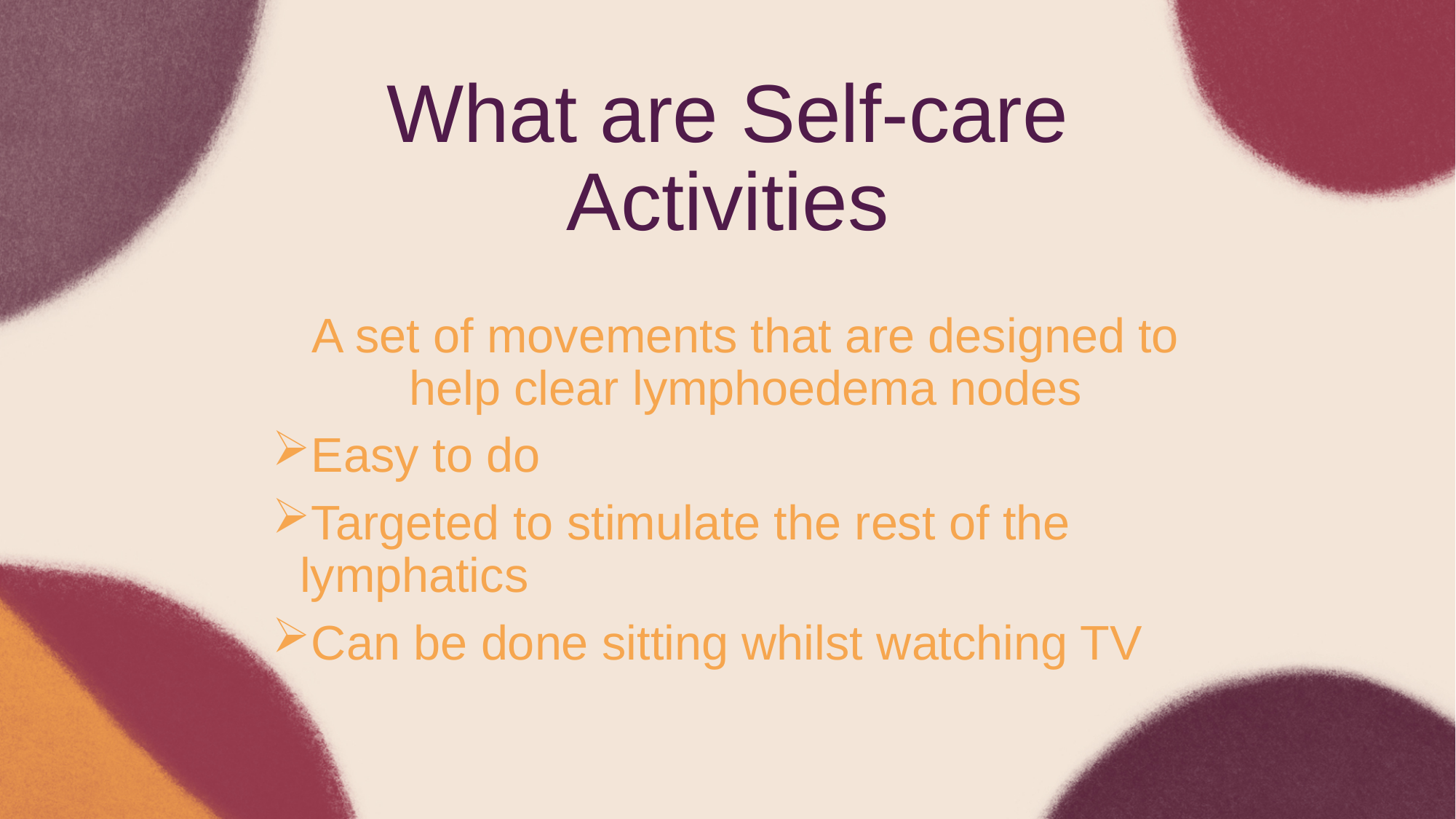

What are Self-care Activities
A set of movements that are designed to help clear lymphoedema nodes
Easy to do
Targeted to stimulate the rest of the lymphatics
Can be done sitting whilst watching TV